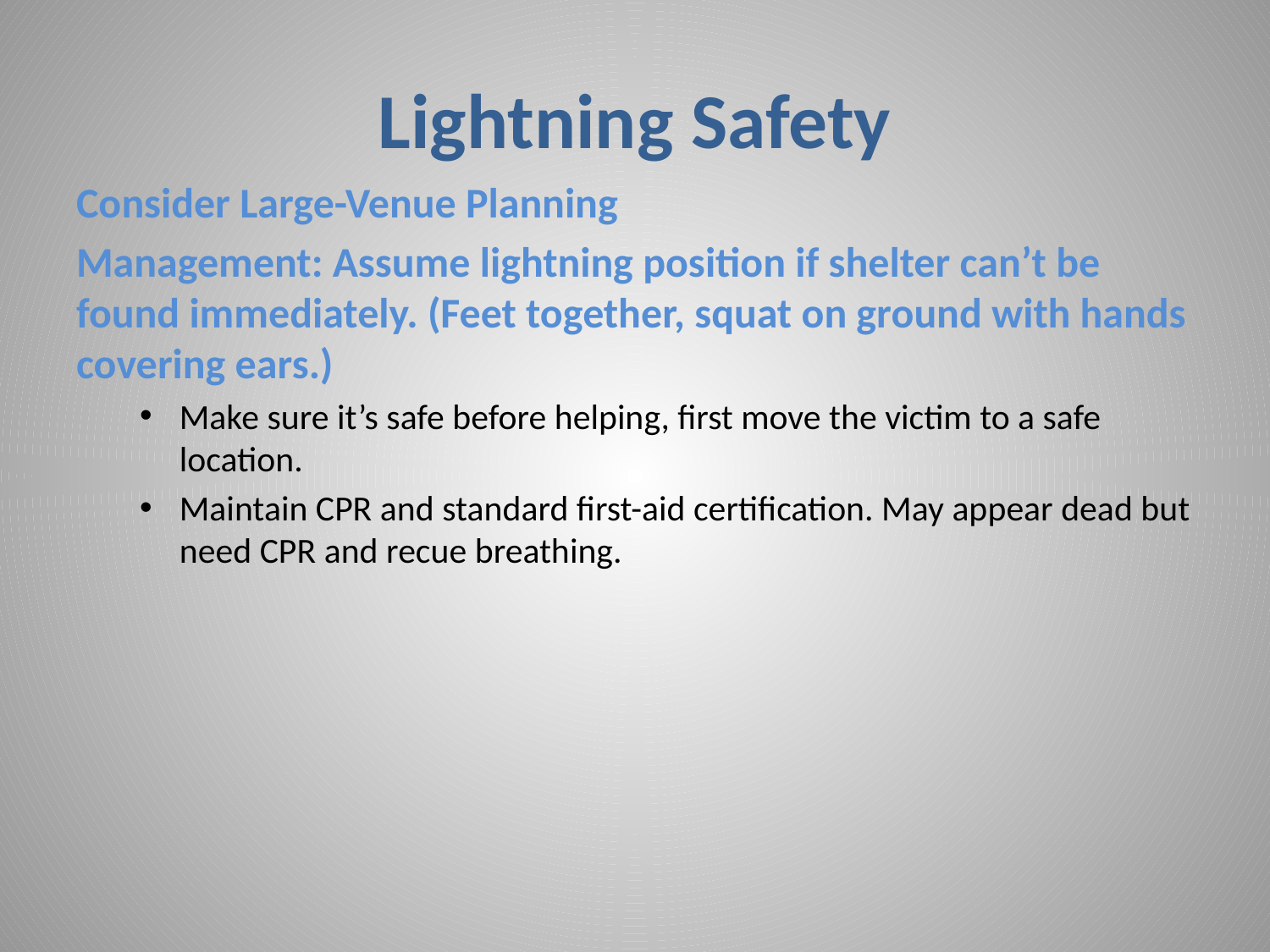

# Lightning Safety
Consider Large-Venue Planning
Management: Assume lightning position if shelter can’t be found immediately. (Feet together, squat on ground with hands covering ears.)
Make sure it’s safe before helping, first move the victim to a safe location.
Maintain CPR and standard first-aid certification. May appear dead but need CPR and recue breathing.